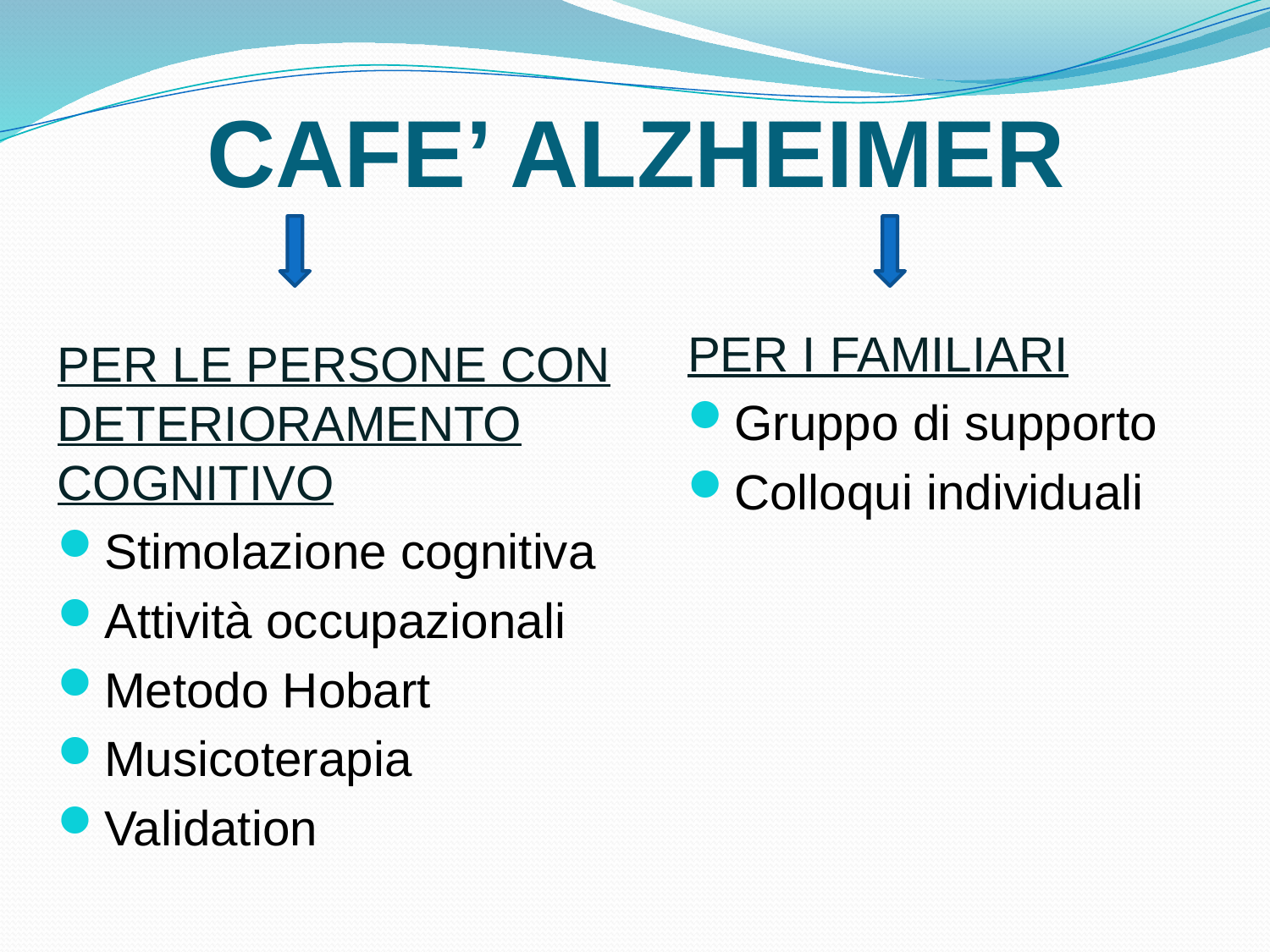

# CAFE’ ALZHEIMER

PER I FAMILIARI
Gruppo di supporto
Colloqui individuali

PER LE PERSONE CON DETERIORAMENTO COGNITIVO
Stimolazione cognitiva
Attività occupazionali
Metodo Hobart
Musicoterapia
Validation